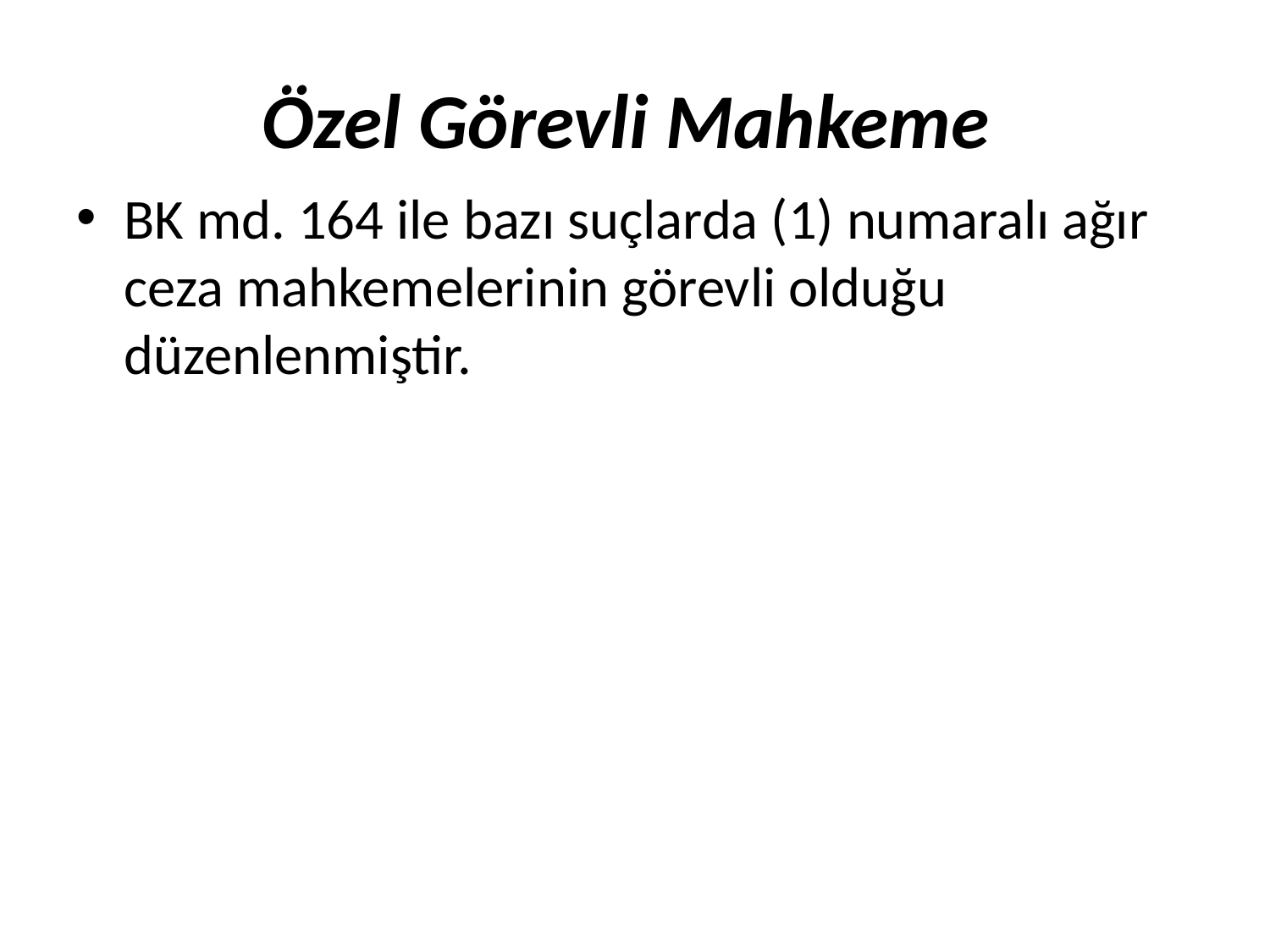

# Özel Görevli Mahkeme
BK md. 164 ile bazı suçlarda (1) numaralı ağır ceza mahkemelerinin görevli olduğu düzenlenmiştir.